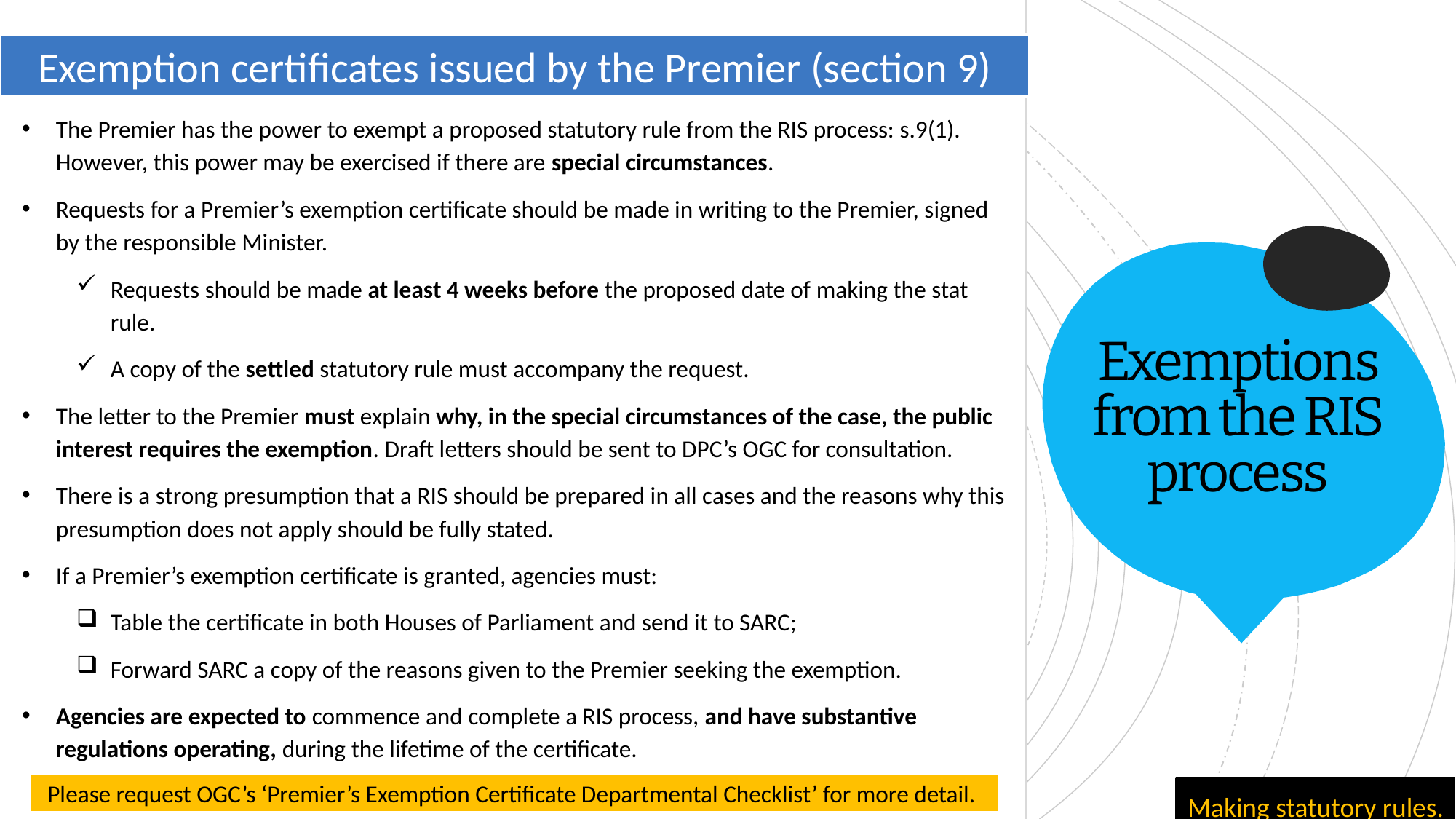

Exemption certificates issued by the Premier (section 9)
The Premier has the power to exempt a proposed statutory rule from the RIS process: s.9(1). However, this power may be exercised if there are special circumstances.
Requests for a Premier’s exemption certificate should be made in writing to the Premier, signed by the responsible Minister.
Requests should be made at least 4 weeks before the proposed date of making the stat rule.
A copy of the settled statutory rule must accompany the request.
The letter to the Premier must explain why, in the special circumstances of the case, the public interest requires the exemption. Draft letters should be sent to DPC’s OGC for consultation.
There is a strong presumption that a RIS should be prepared in all cases and the reasons why this presumption does not apply should be fully stated.
If a Premier’s exemption certificate is granted, agencies must:
Table the certificate in both Houses of Parliament and send it to SARC;
Forward SARC a copy of the reasons given to the Premier seeking the exemption.
Agencies are expected to commence and complete a RIS process, and have substantive regulations operating, during the lifetime of the certificate.

# Exemptions from the RIS process
Please request OGC’s ‘Premier’s Exemption Certificate Departmental Checklist’ for more detail.
Making statutory rules.